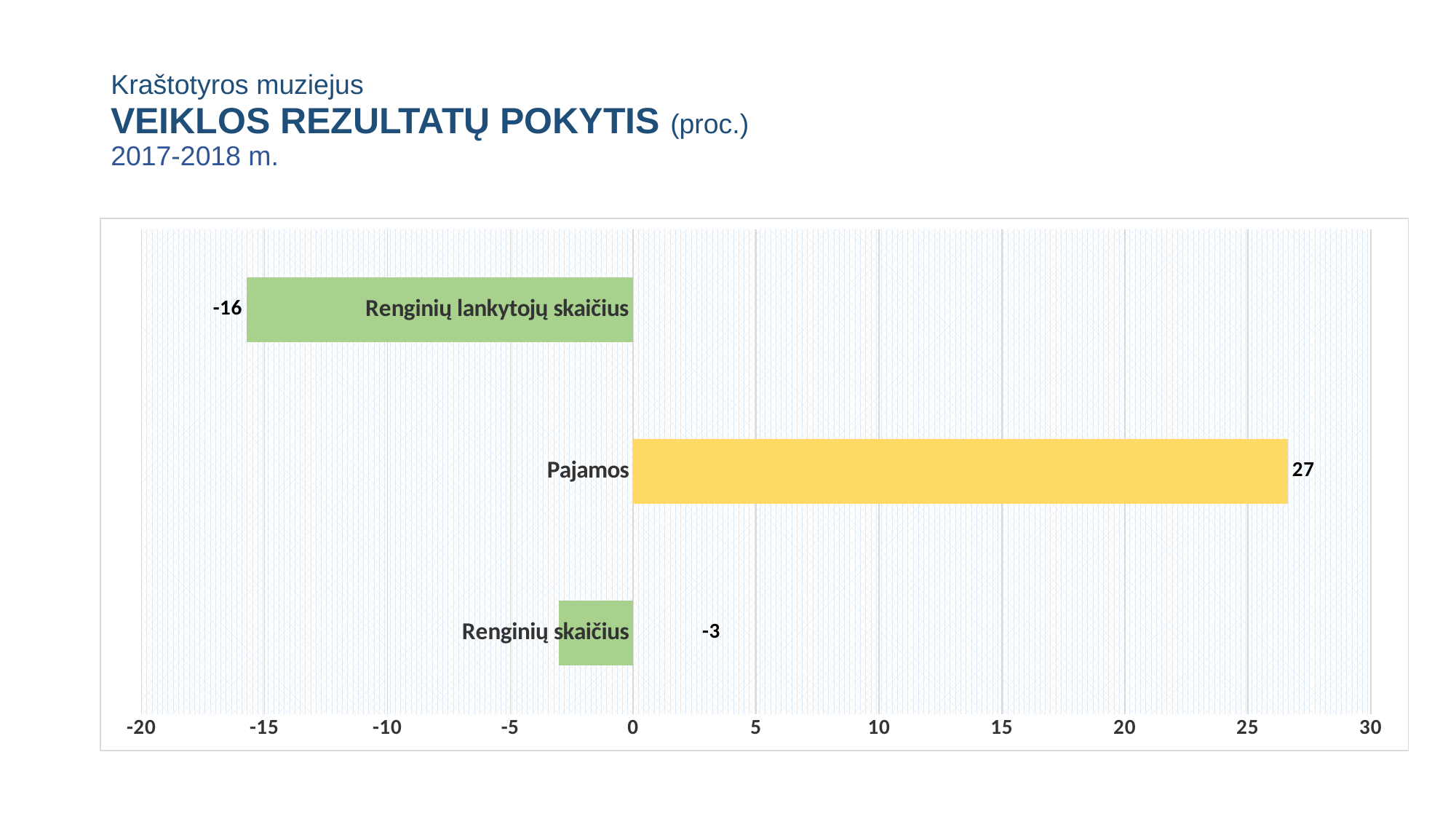

# Kraštotyros muziejus VEIKLOS REZULTATŲ POKYTIS (proc.) 2017-2018 m.

### Chart

| Category |  |
|---|---|
| Renginių skaičius | -3.020667726550073 |
| Pajamos | 26.635655396717354 |
| Renginių lankytojų skaičius | -15.707573764330022 |